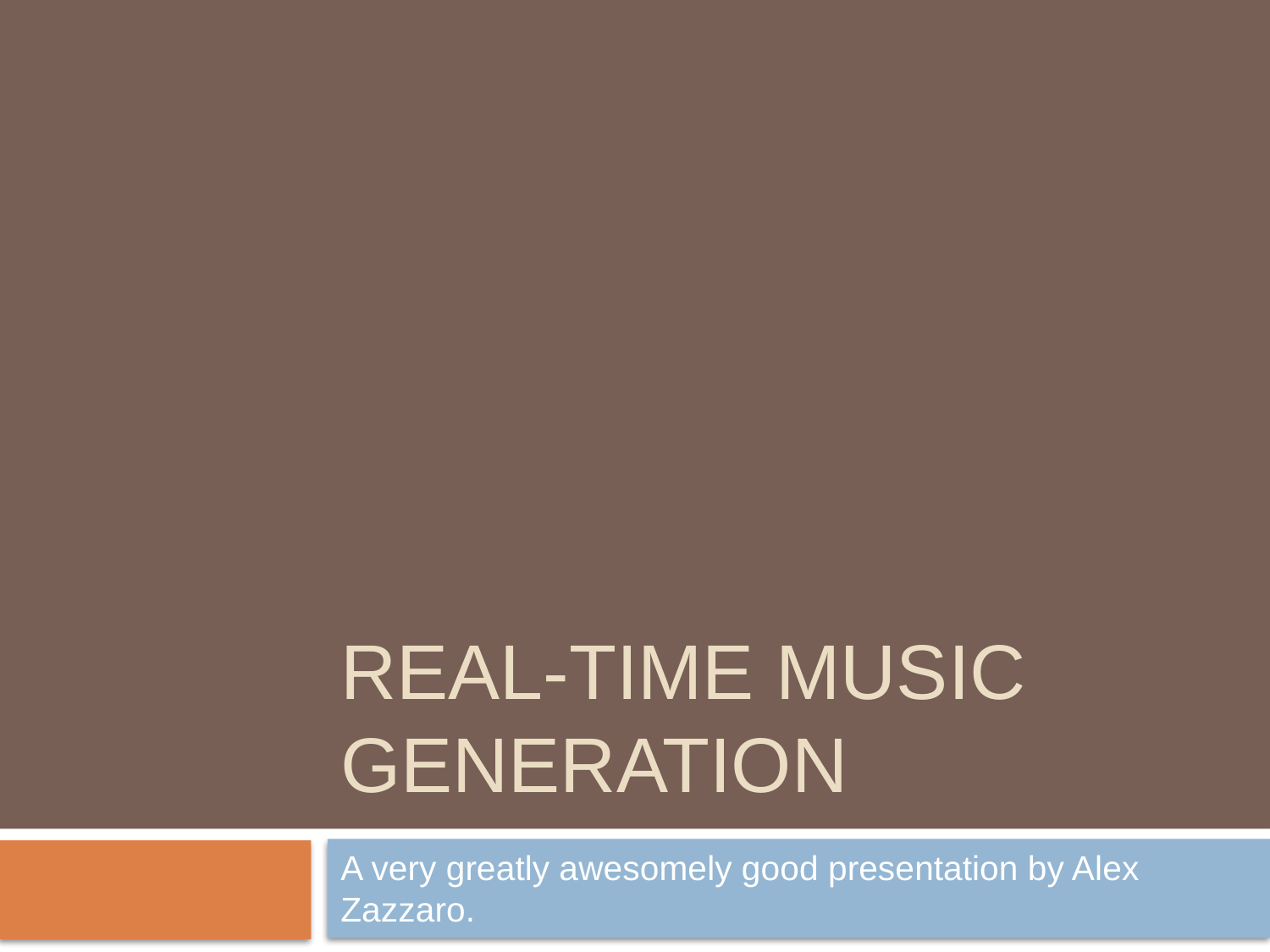

# Real-Time Music generation
A very greatly awesomely good presentation by Alex Zazzaro.